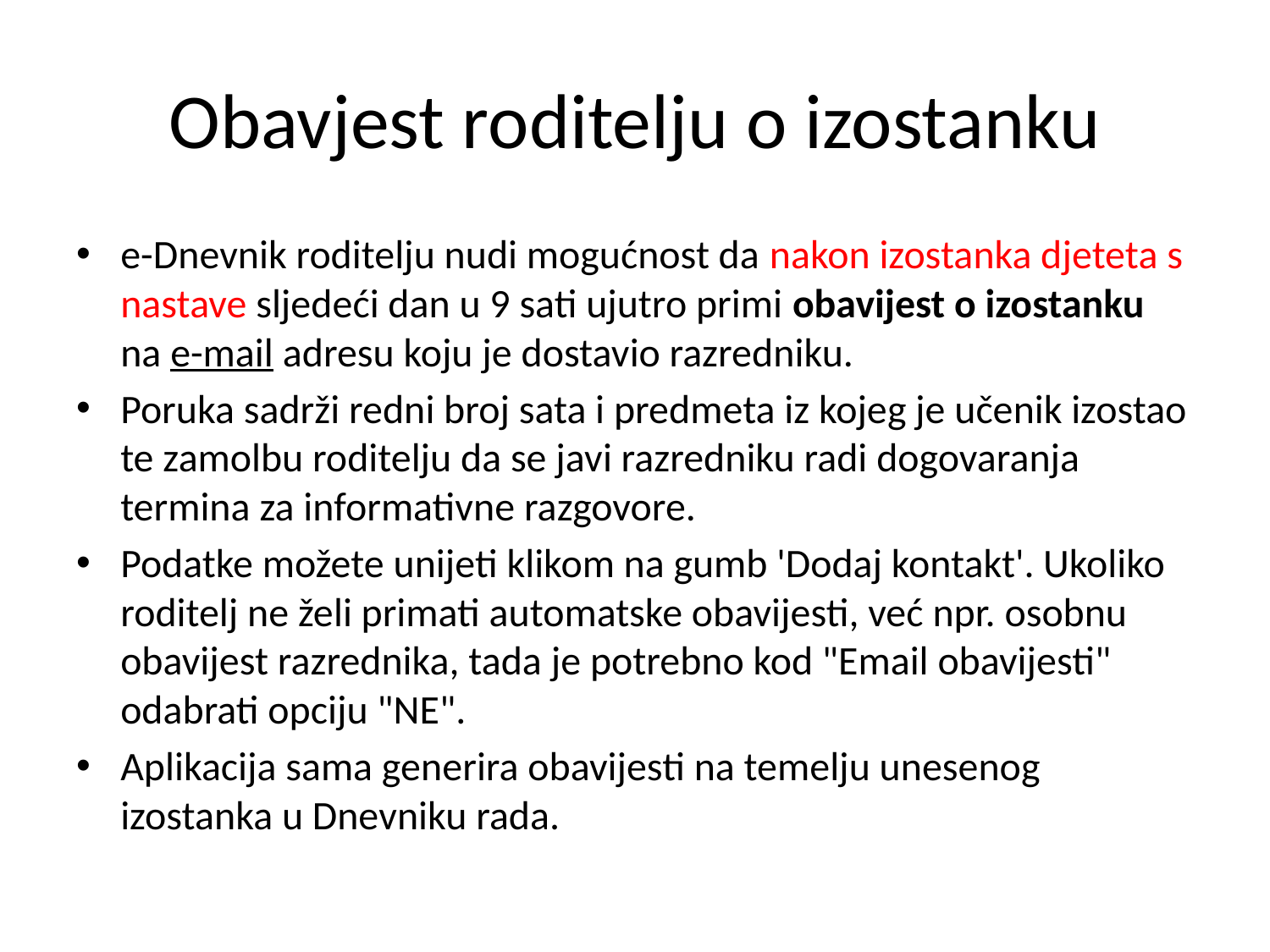

# Obavjest roditelju o izostanku
e-Dnevnik roditelju nudi mogućnost da nakon izostanka djeteta s nastave sljedeći dan u 9 sati ujutro primi obavijest o izostanku na e-mail adresu koju je dostavio razredniku.
Poruka sadrži redni broj sata i predmeta iz kojeg je učenik izostao te zamolbu roditelju da se javi razredniku radi dogovaranja termina za informativne razgovore.
Podatke možete unijeti klikom na gumb 'Dodaj kontakt'. Ukoliko roditelj ne želi primati automatske obavijesti, već npr. osobnu obavijest razrednika, tada je potrebno kod "Email obavijesti" odabrati opciju "NE".
Aplikacija sama generira obavijesti na temelju unesenog izostanka u Dnevniku rada.